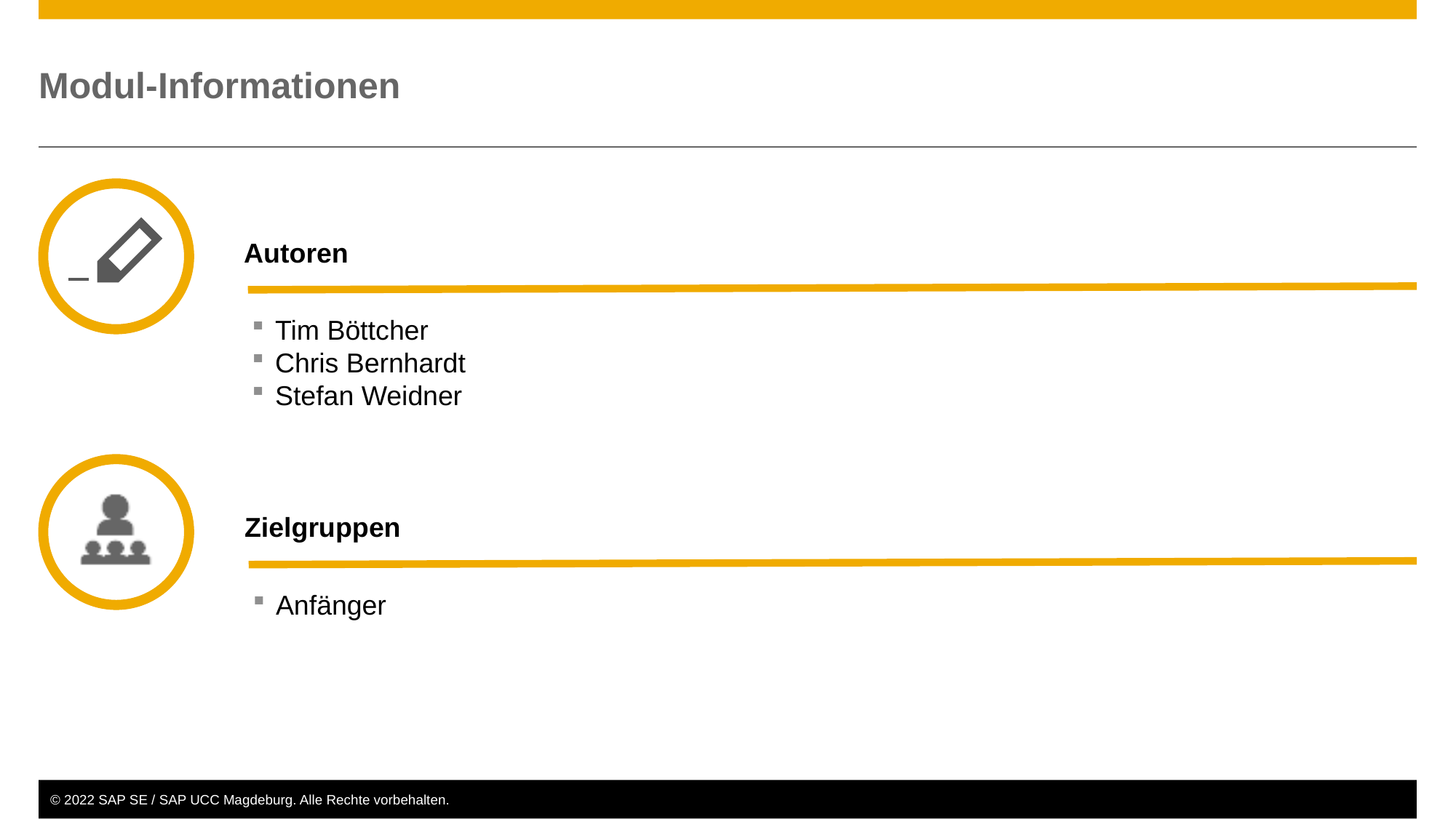

Tim Böttcher
Chris Bernhardt
Stefan Weidner
Anfänger